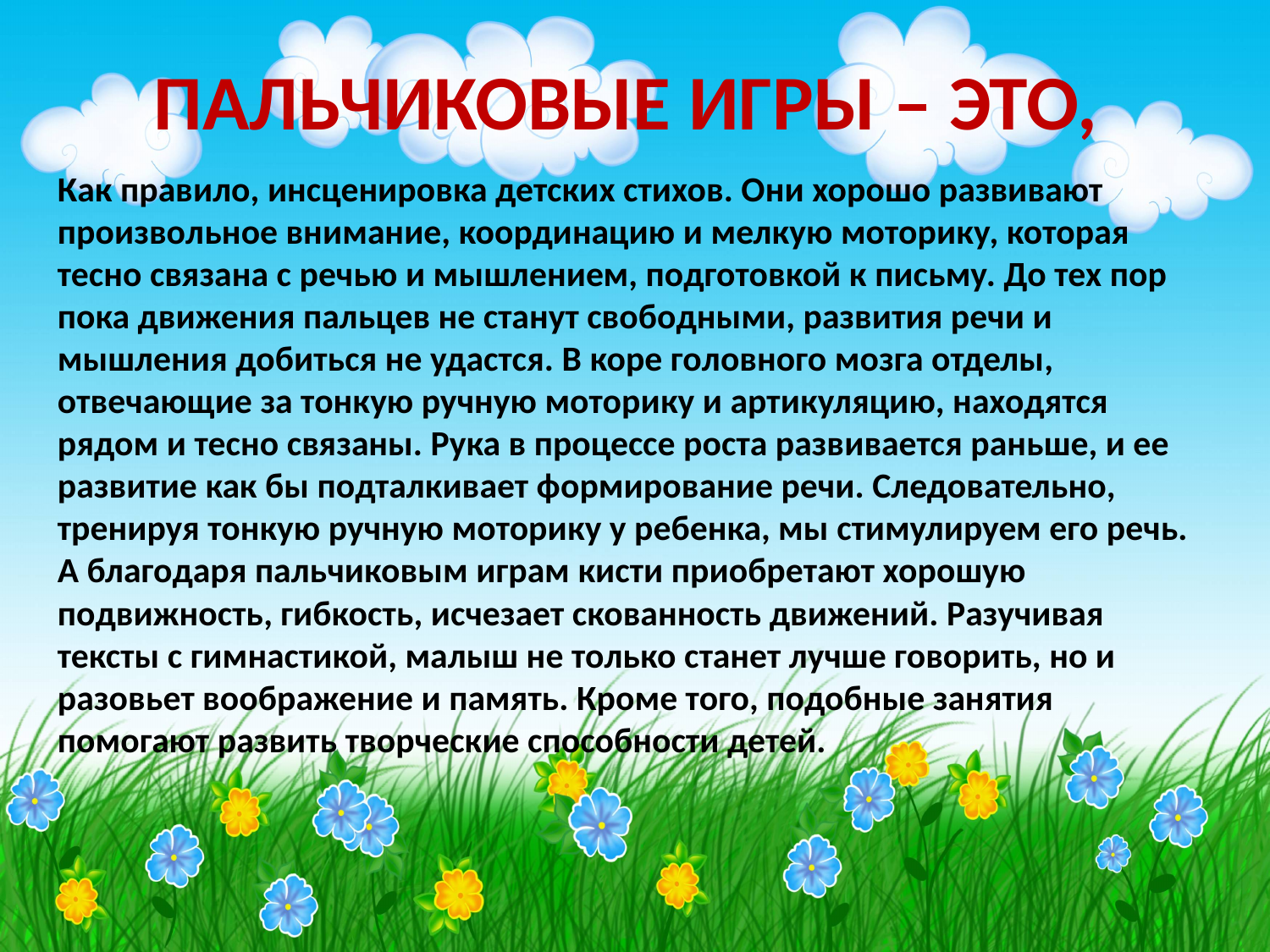

Пальчиковые игры – это,
Как правило, инсценировка детских стихов. Они хорошо развивают произвольное внимание, координацию и мелкую моторику, которая тесно связана с речью и мышлением, подготовкой к письму. До тех пор пока движения пальцев не станут свободными, развития речи и мышления добиться не удастся. В коре головного мозга отделы, отвечающие за тонкую ручную моторику и артикуляцию, находятся рядом и тесно связаны. Рука в процессе роста развивается раньше, и ее развитие как бы подталкивает формирование речи. Следовательно, тренируя тонкую ручную моторику у ребенка, мы стимулируем его речь. А благодаря пальчиковым играм кисти приобретают хорошую подвижность, гибкость, исчезает скованность движений. Разучивая тексты с гимнастикой, малыш не только станет лучше говорить, но и разовьет воображение и память. Кроме того, подобные занятия помогают развить творческие способности детей.